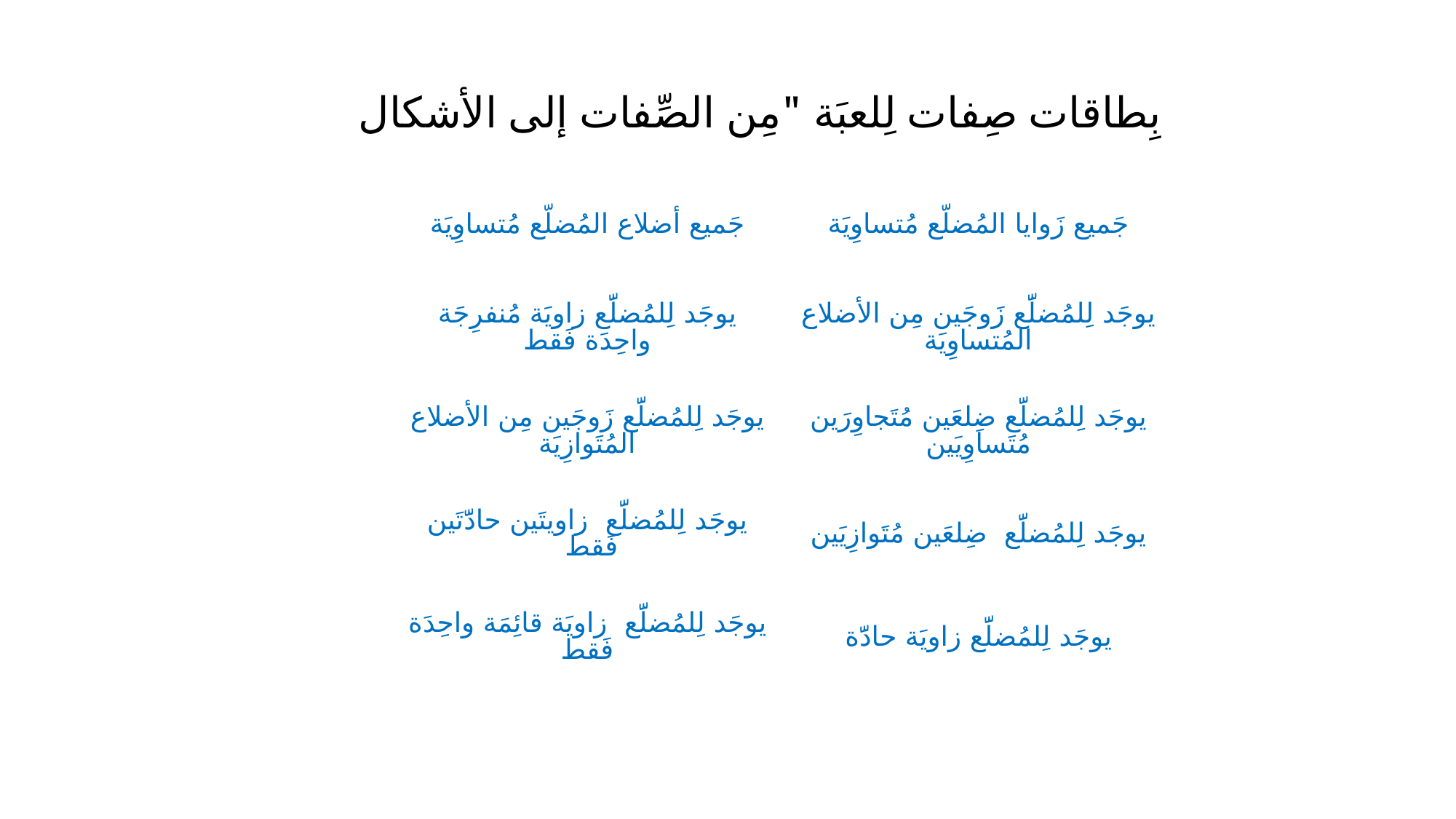

بِطاقات صِفات لِلعبَة "مِن الصِّفات إلى الأشكال
| جَميع أضلاع المُضلّع مُتساوِيَة | جَميع زَوايا المُضلّع مُتساوِيَة |
| --- | --- |
| يوجَد لِلمُضلَّع زاويَة مُنفرِجَة واحِدَة فَقط | يوجَد لِلمُضلَّع زَوجَين مِن الأضلاع المُتساوِيَة |
| يوجَد لِلمُضلَّع زَوجَين مِن الأضلاع المُتَوازِيَة | يوجَد لِلمُضلَّع ضِلعَين مُتَجاوِرَين مُتَساوِيَين |
| يوجَد لِلمُضلَّع زاويتَين حادَّتَين فَقط | يوجَد لِلمُضلَّع ضِلعَين مُتَوازِيَين |
| يوجَد لِلمُضلَّع زاويَة قائِمَة واحِدَة فَقط | يوجَد لِلمُضلَّع زاويَة حادَّة |